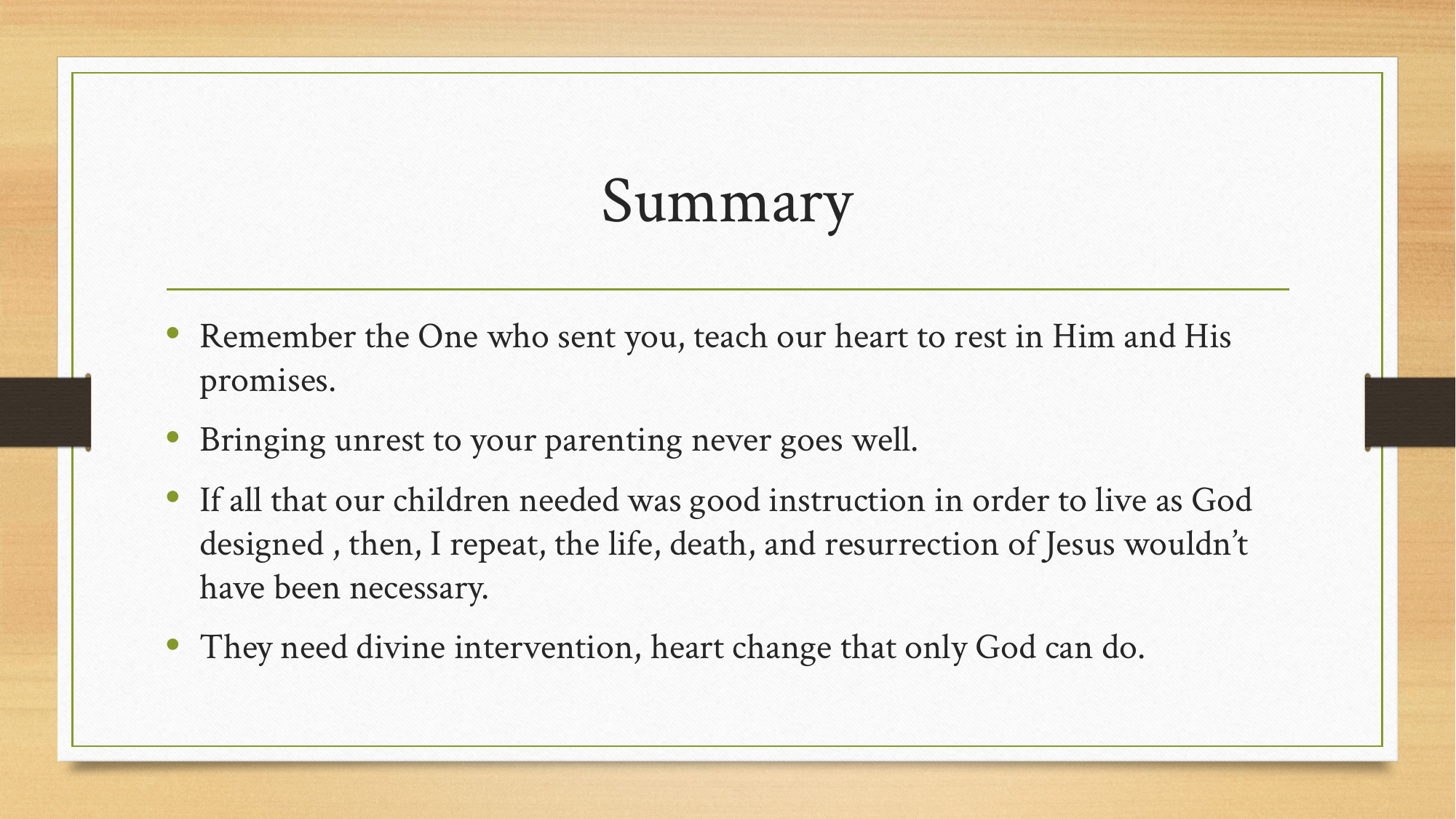

# Summary
Remember the One who sent you, teach our heart to rest in Him and His promises.
Bringing unrest to your parenting never goes well.
If all that our children needed was good instruction in order to live as God designed , then, I repeat, the life, death, and resurrection of Jesus wouldn’t have been necessary.
They need divine intervention, heart change that only God can do.